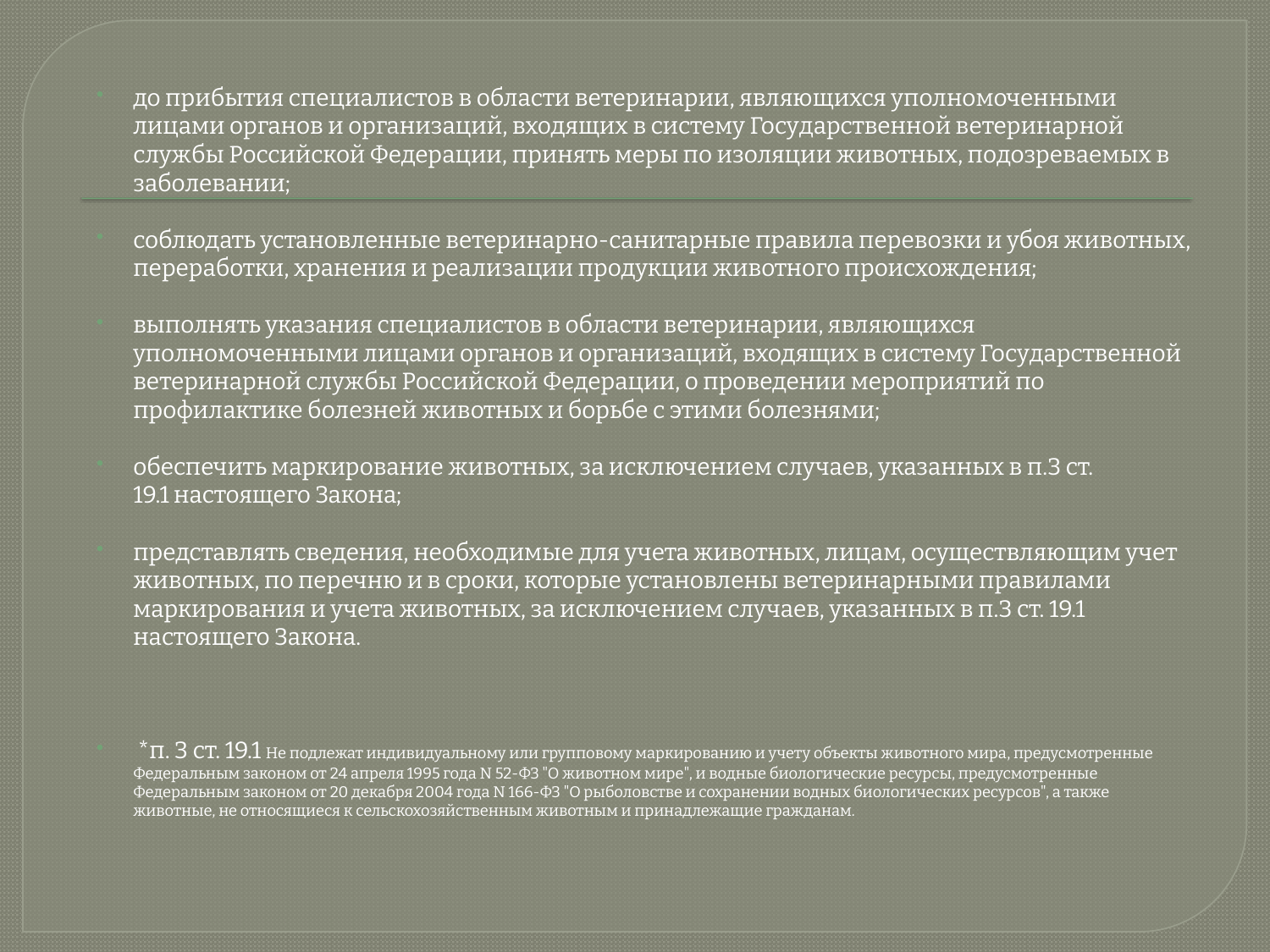

до прибытия специалистов в области ветеринарии, являющихся уполномоченными лицами органов и организаций, входящих в систему Государственной ветеринарной службы Российской Федерации, принять меры по изоляции животных, подозреваемых в заболевании;

соблюдать установленные ветеринарно-санитарные правила перевозки и убоя животных, переработки, хранения и реализации продукции животного происхождения;

выполнять указания специалистов в области ветеринарии, являющихся уполномоченными лицами органов и организаций, входящих в систему Государственной ветеринарной службы Российской Федерации, о проведении мероприятий по профилактике болезней животных и борьбе с этими болезнями;

обеспечить маркирование животных, за исключением случаев, указанных в п.3 ст. 19.1 настоящего Закона;

представлять сведения, необходимые для учета животных, лицам, осуществляющим учет животных, по перечню и в сроки, которые установлены ветеринарными правилами маркирования и учета животных, за исключением случаев, указанных в п.3 ст. 19.1 настоящего Закона.

 *п. 3 ст. 19.1 Не подлежат индивидуальному или групповому маркированию и учету объекты животного мира, предусмотренные Федеральным законом от 24 апреля 1995 года N 52-ФЗ "О животном мире", и водные биологические ресурсы, предусмотренные Федеральным законом от 20 декабря 2004 года N 166-ФЗ "О рыболовстве и сохранении водных биологических ресурсов", а также животные, не относящиеся к сельскохозяйственным животным и принадлежащие гражданам.